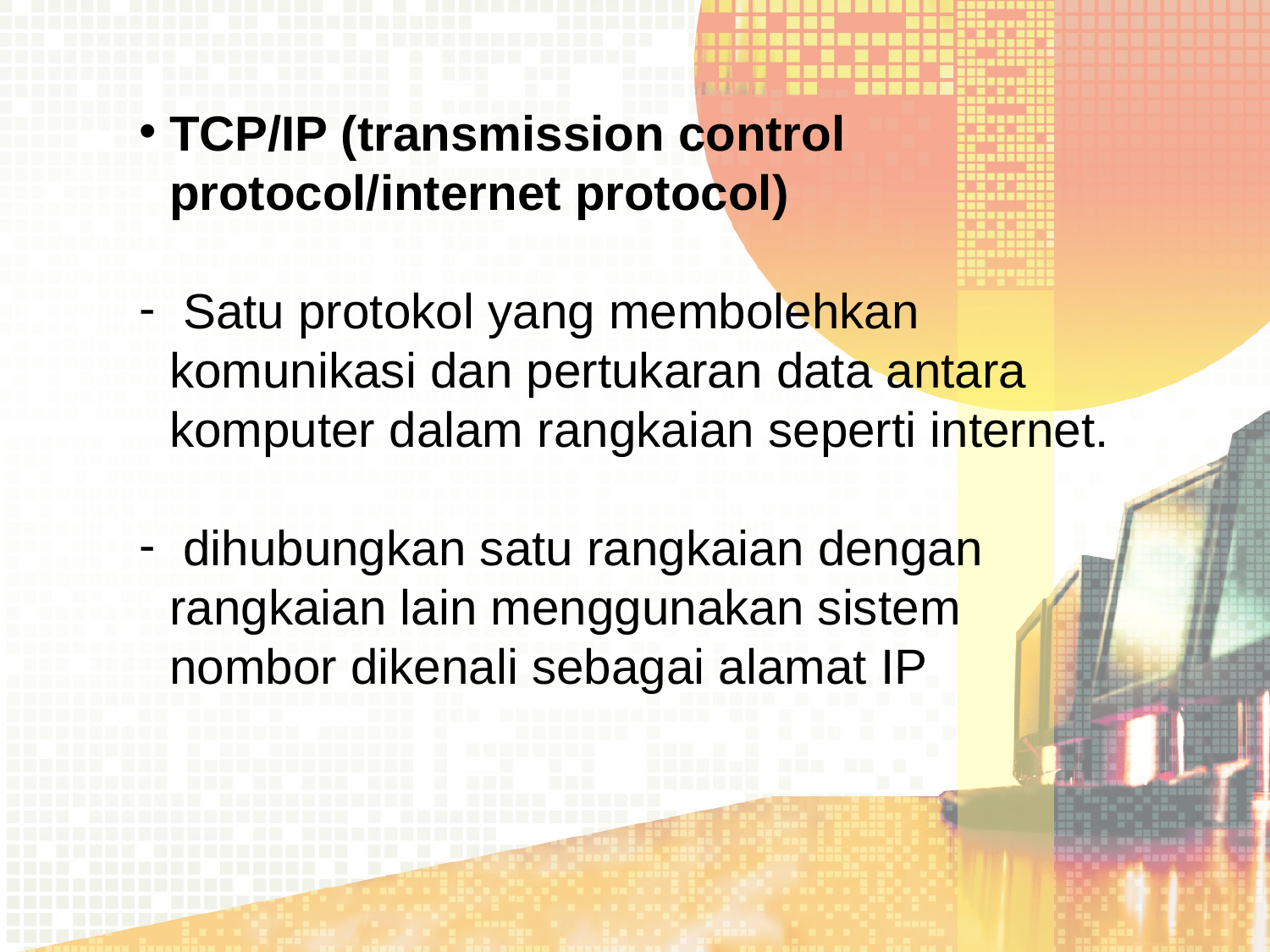

TCP/IP (transmission control protocol/internet protocol)

 Satu protokol yang membolehkan komunikasi dan pertukaran data antara komputer dalam rangkaian seperti internet.

 dihubungkan satu rangkaian dengan rangkaian lain menggunakan sistem nombor dikenali sebagai alamat IP